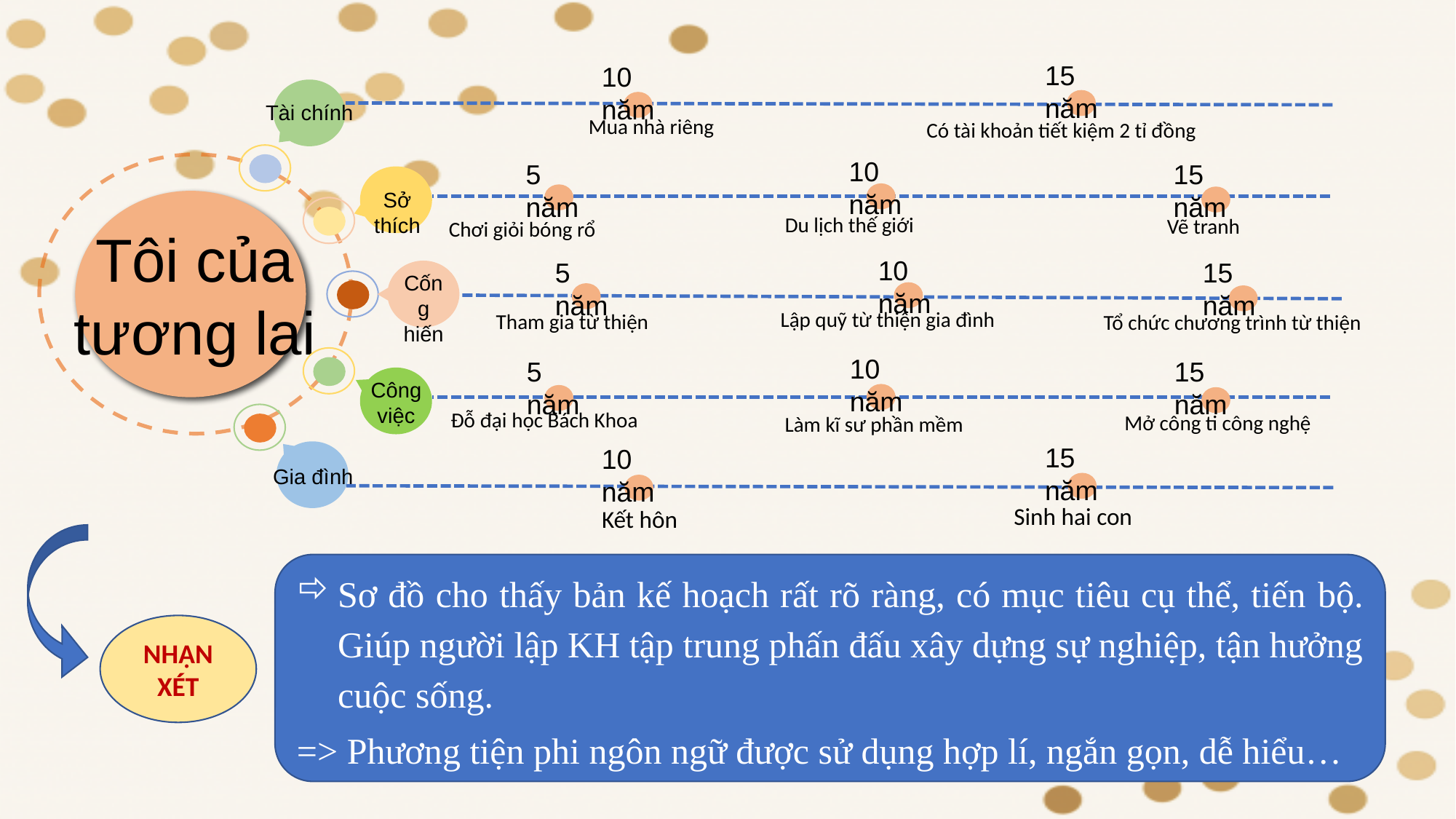

15 năm
10 năm

Tài chính

10 năm
5 năm
15 năm

Sở thích

Tôi của tương lai
10 năm
5 năm
15 năm

Cống hiến

10 năm

5 năm
15 năm

Công việc

15 năm
10 năm

Gia đình

Mua nhà riêng
Có tài khoản tiết kiệm 2 tỉ đồng
Du lịch thế giới
Vẽ tranh
Chơi giỏi bóng rổ
Lập quỹ từ thiện gia đình
Tham gia từ thiện
Tổ chức chương trình từ thiện
Đỗ đại học Bách Khoa
Mở công ti công nghệ
Làm kĩ sư phần mềm
Sinh hai con
Kết hôn

Sơ đồ cho thấy bản kế hoạch rất rõ ràng, có mục tiêu cụ thể, tiến bộ. Giúp người lập KH tập trung phấn đấu xây dựng sự nghiệp, tận hưởng cuộc sống.
=> Phương tiện phi ngôn ngữ được sử dụng hợp lí, ngắn gọn, dễ hiểu…
NHẬN XÉT